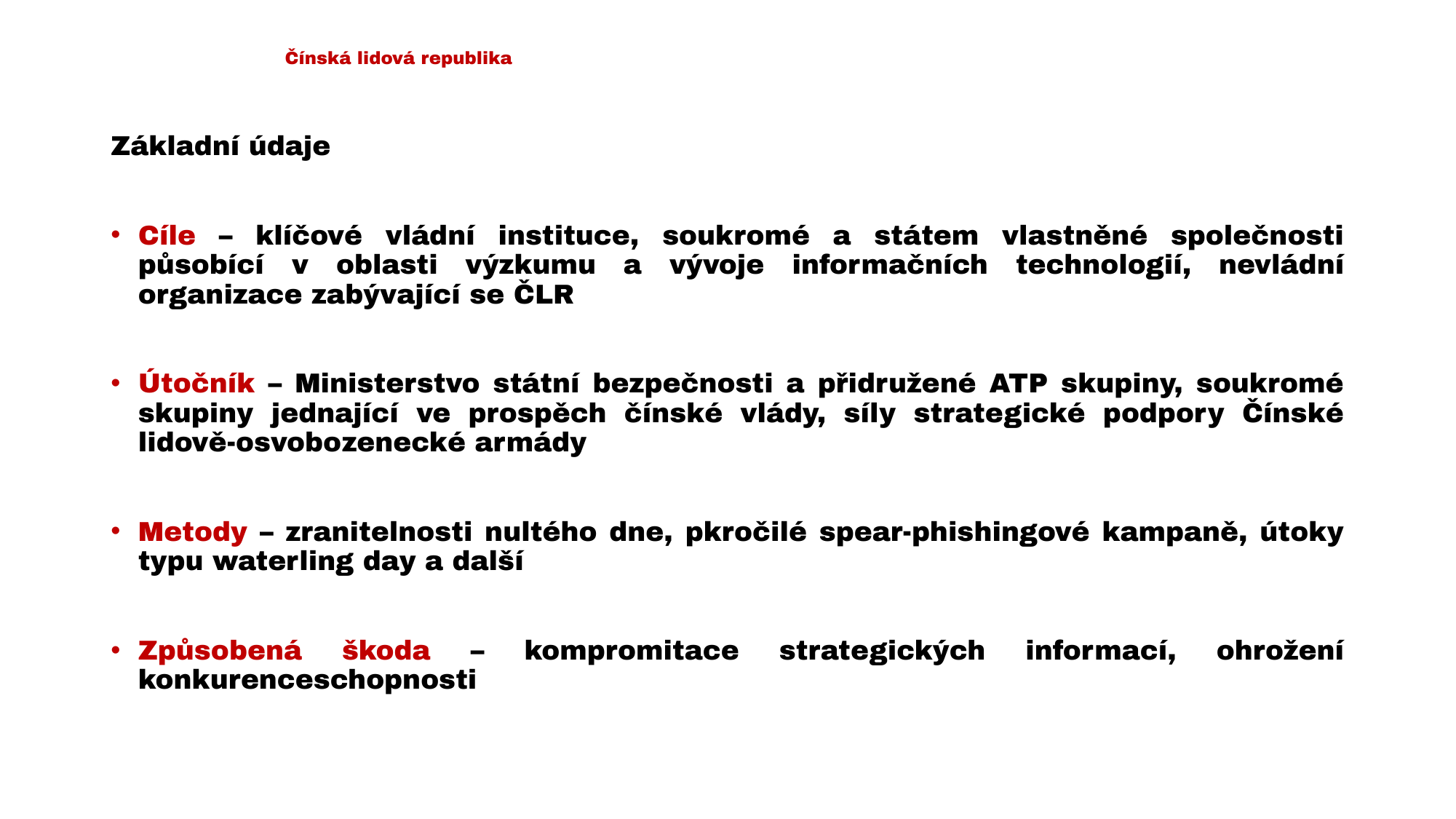

# Čínská lidová republika
Základní údaje

Cíle – klíčové vládní instituce, soukromé a státem vlastněné společnosti působící v oblasti výzkumu a vývoje informačních technologií, nevládní organizace zabývající se ČLR

Útočník – Ministerstvo státní bezpečnosti a přidružené ATP skupiny, soukromé skupiny jednající ve prospěch čínské vlády, síly strategické podpory Čínské lidově-osvobozenecké armády

Metody – zranitelnosti nultého dne, pkročilé spear-phishingové kampaně, útoky typu waterling day a další

Způsobená škoda – kompromitace strategických informací, ohrožení konkurenceschopnosti